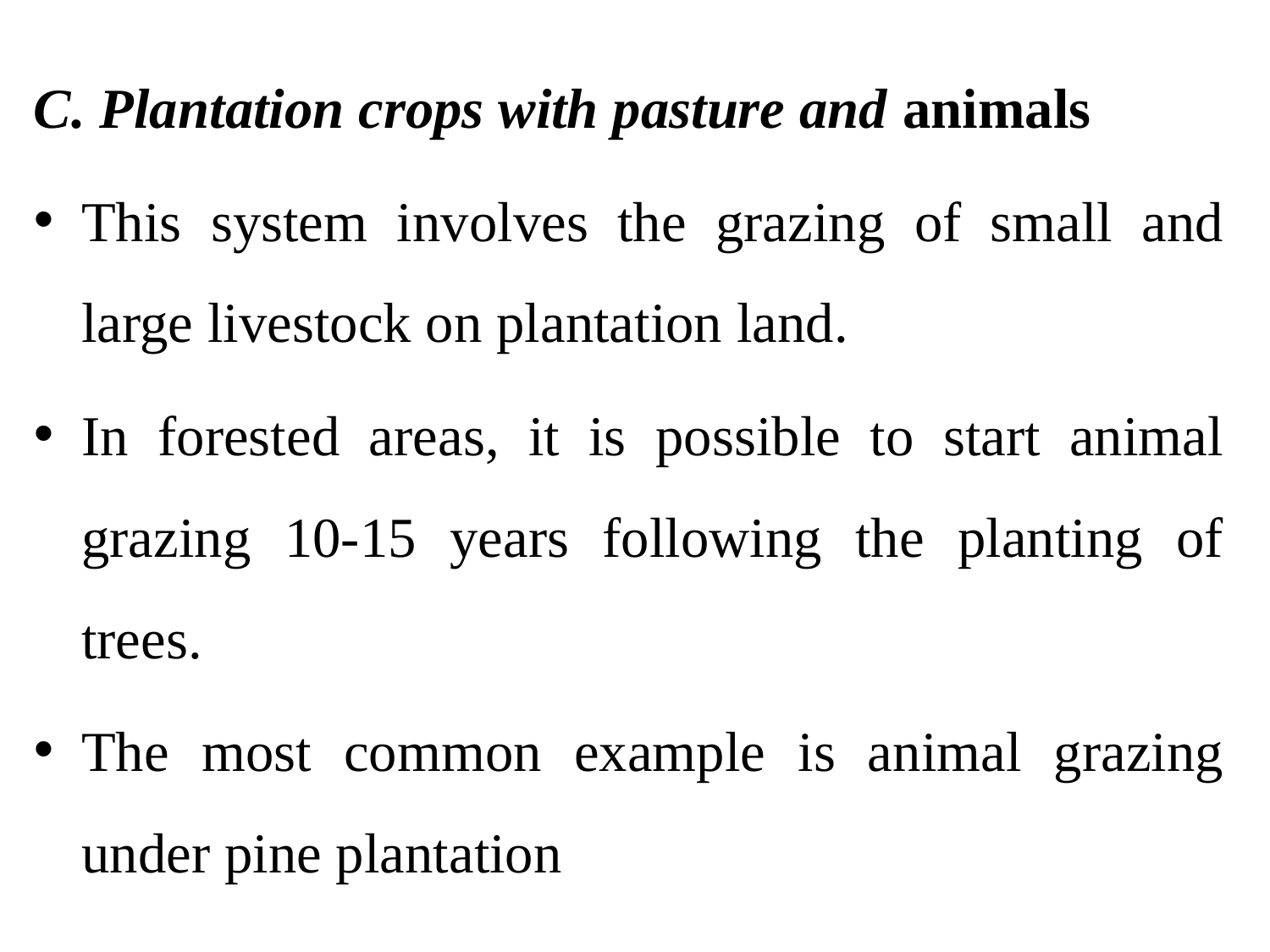

C. Plantation crops with pasture and animals
This system involves the grazing of small and large livestock on plantation land.
In forested areas, it is possible to start animal grazing 10-15 years following the planting of trees.
The most common example is animal grazing under pine plantation